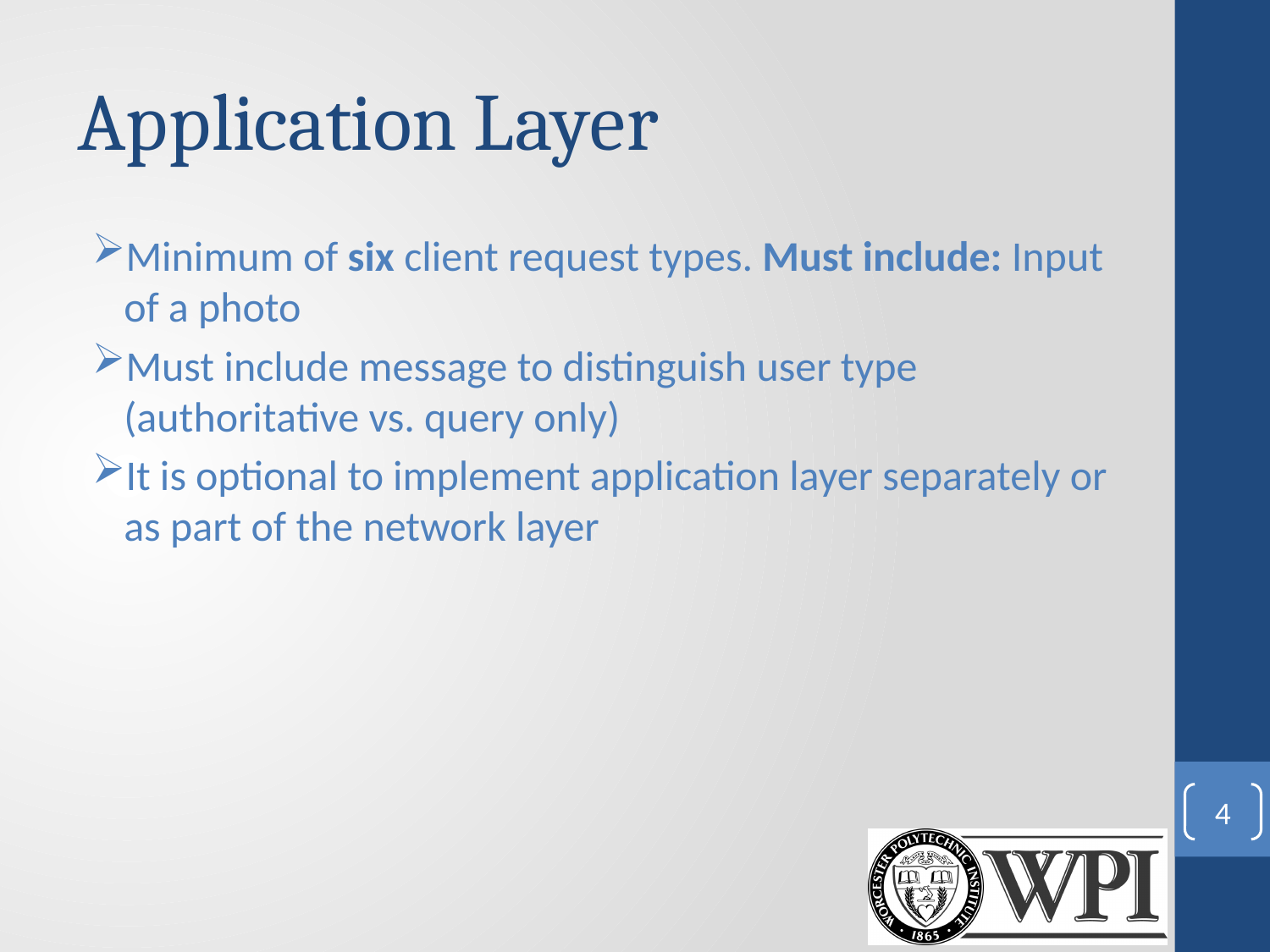

# Application Layer
Minimum of six client request types. Must include: Input of a photo
Must include message to distinguish user type (authoritative vs. query only)
It is optional to implement application layer separately or as part of the network layer

4